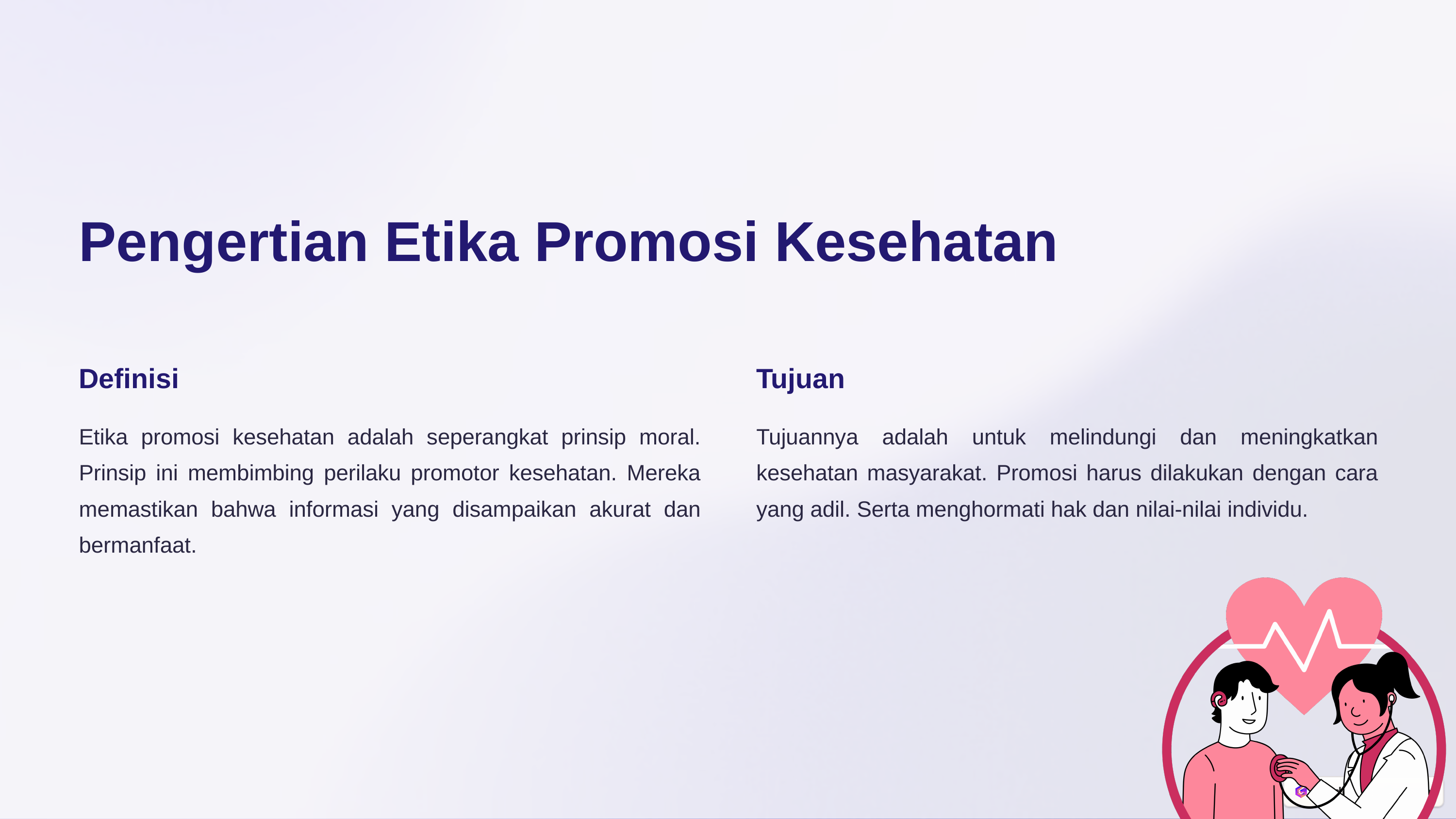

Pengertian Etika Promosi Kesehatan

Definisi

Tujuan

Etika promosi kesehatan adalah seperangkat prinsip moral. Prinsip ini membimbing perilaku promotor kesehatan. Mereka memastikan bahwa informasi yang disampaikan akurat dan bermanfaat.

Tujuannya adalah untuk melindungi dan meningkatkan kesehatan masyarakat. Promosi harus dilakukan dengan cara yang adil. Serta menghormati hak dan nilai-nilai individu.